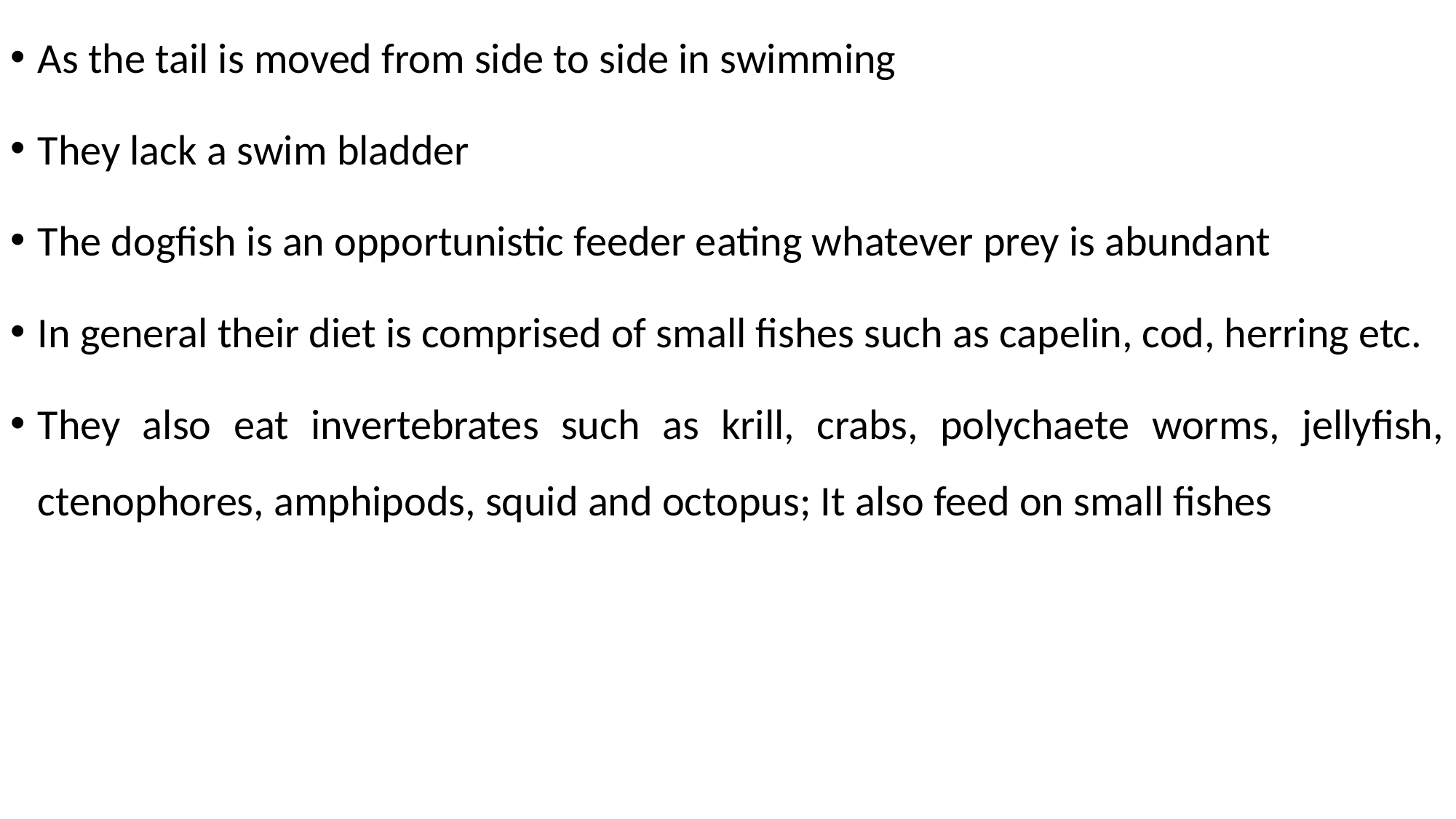

As the tail is moved from side to side in swimming
They lack a swim bladder
The dogfish is an opportunistic feeder eating whatever prey is abundant
In general their diet is comprised of small fishes such as capelin, cod, herring etc.
They also eat invertebrates such as krill, crabs, polychaete worms, jellyfish, ctenophores, amphipods, squid and octopus; It also feed on small fishes